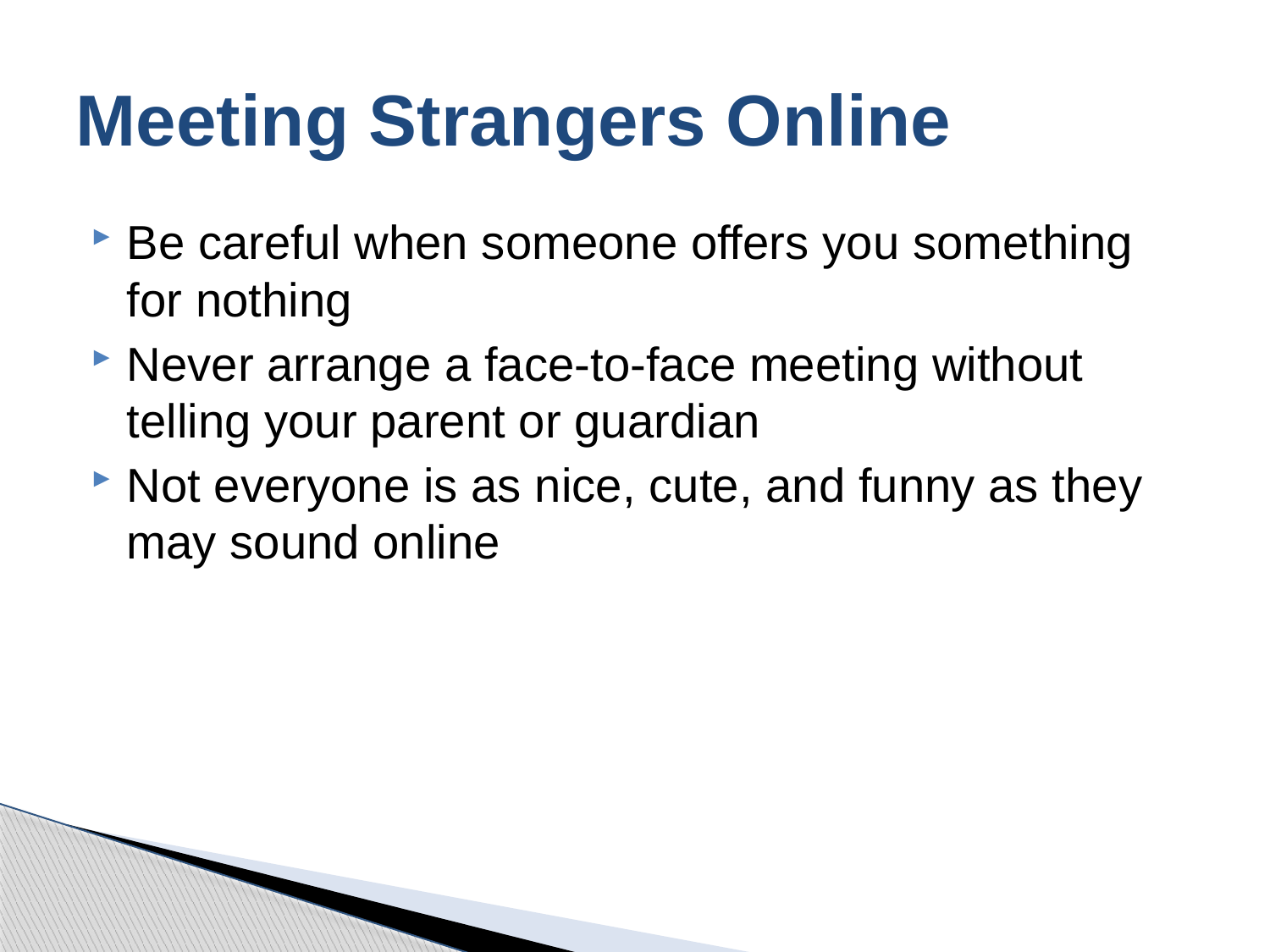

# Meeting Strangers Online
Be careful when someone offers you something for nothing
Never arrange a face-to-face meeting without telling your parent or guardian
Not everyone is as nice, cute, and funny as they may sound online